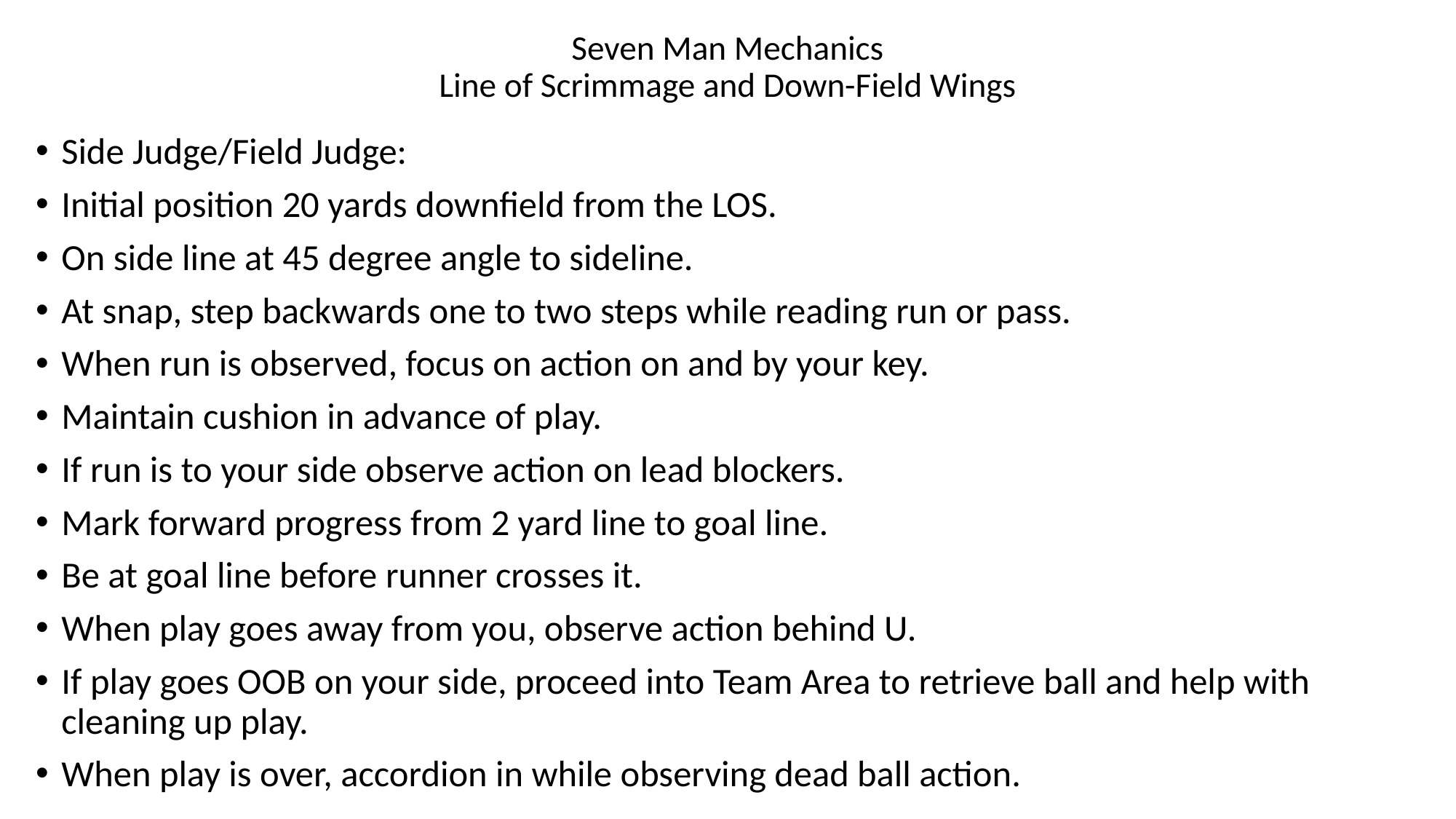

# Seven Man Mechanics Line of Scrimmage and Down-Field Wings
Side Judge/Field Judge:
Initial position 20 yards downfield from the LOS.
On side line at 45 degree angle to sideline.
At snap, step backwards one to two steps while reading run or pass.
When run is observed, focus on action on and by your key.
Maintain cushion in advance of play.
If run is to your side observe action on lead blockers.
Mark forward progress from 2 yard line to goal line.
Be at goal line before runner crosses it.
When play goes away from you, observe action behind U.
If play goes OOB on your side, proceed into Team Area to retrieve ball and help with 	cleaning up play.
When play is over, accordion in while observing dead ball action.